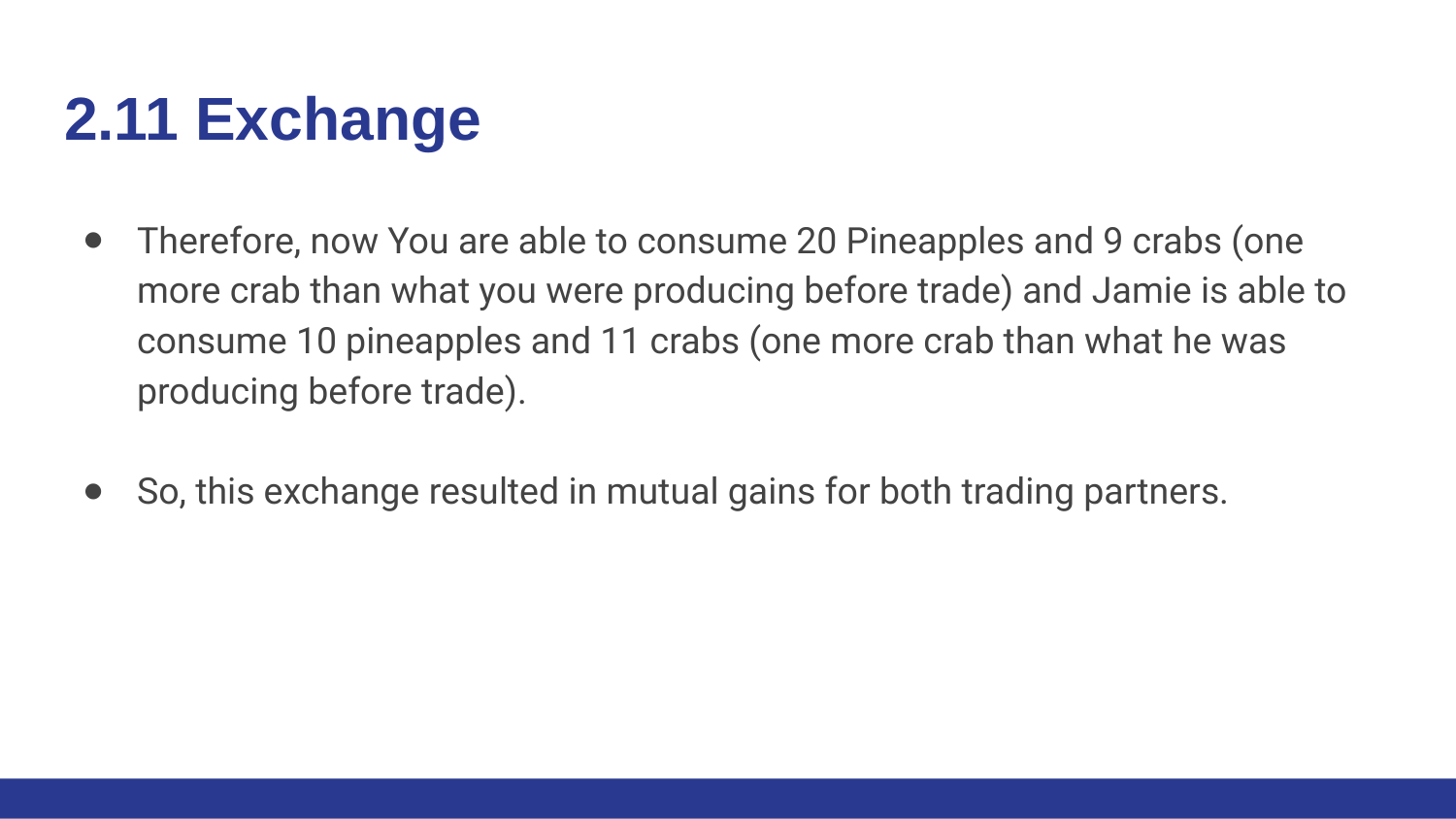

# 2.11 Exchange
Therefore, now You are able to consume 20 Pineapples and 9 crabs (one more crab than what you were producing before trade) and Jamie is able to consume 10 pineapples and 11 crabs (one more crab than what he was producing before trade).

So, this exchange resulted in mutual gains for both trading partners.